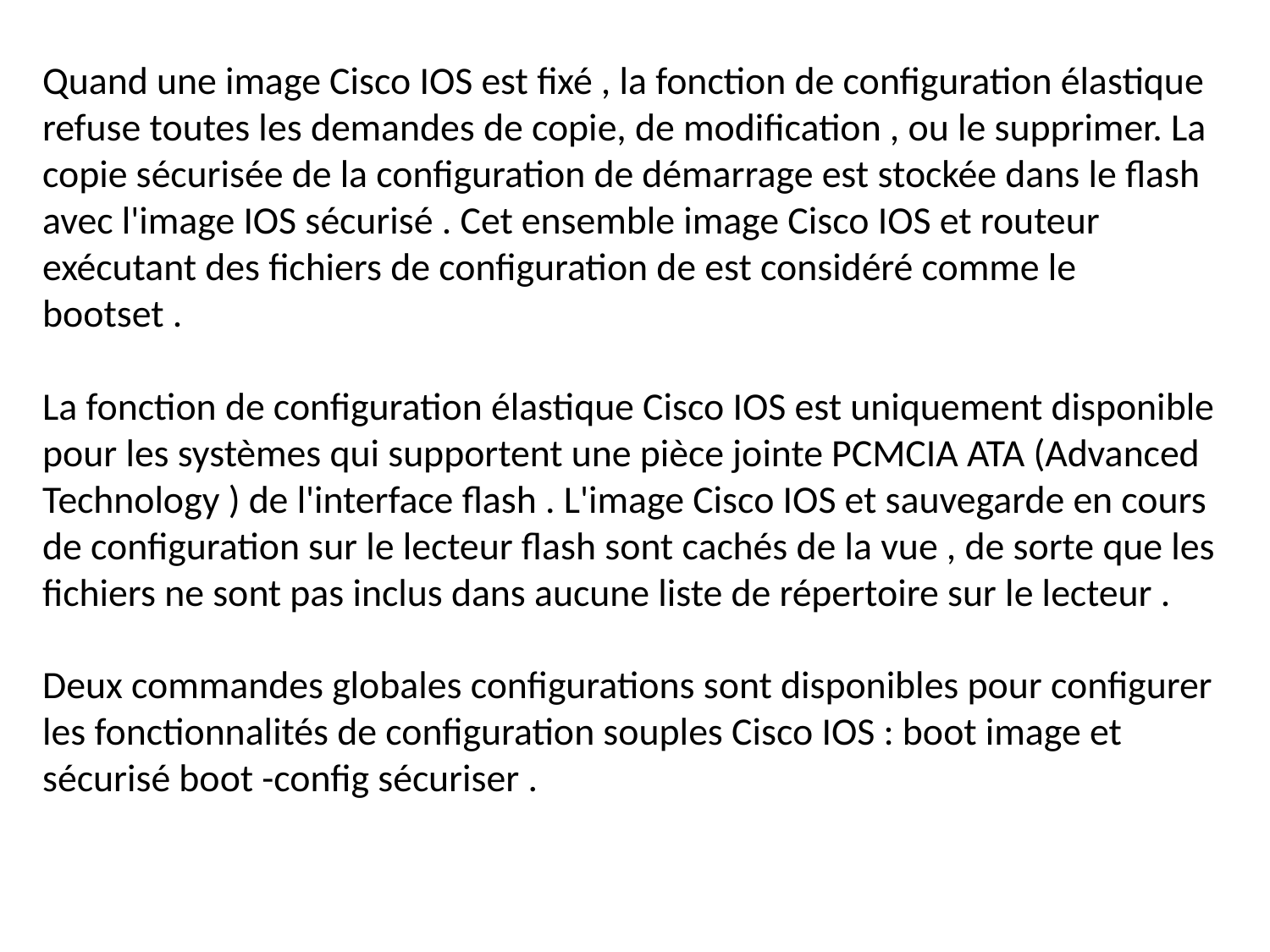

Quand une image Cisco IOS est fixé , la fonction de configuration élastique refuse toutes les demandes de copie, de modification , ou le supprimer. La copie sécurisée de la configuration de démarrage est stockée dans le flash avec l'image IOS sécurisé . Cet ensemble image Cisco IOS et routeur exécutant des fichiers de configuration de est considéré comme le bootset .
La fonction de configuration élastique Cisco IOS est uniquement disponible pour les systèmes qui supportent une pièce jointe PCMCIA ATA (Advanced Technology ) de l'interface flash . L'image Cisco IOS et sauvegarde en cours de configuration sur le lecteur flash sont cachés de la vue , de sorte que les fichiers ne sont pas inclus dans aucune liste de répertoire sur le lecteur .
Deux commandes globales configurations sont disponibles pour configurer les fonctionnalités de configuration souples Cisco IOS : boot image et sécurisé boot -config sécuriser .